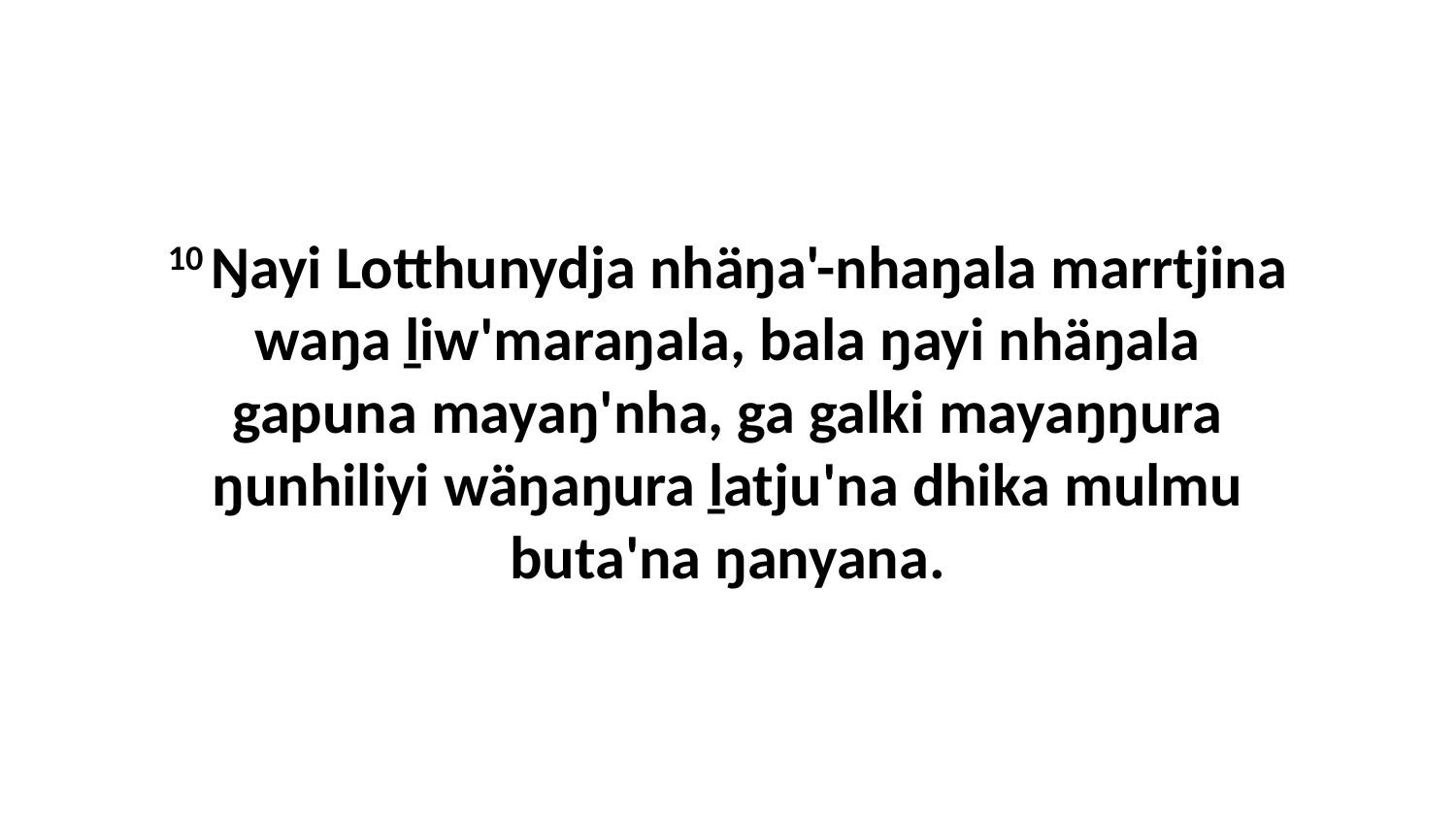

10 Ŋayi Lotthunydja nhäŋa'-nhaŋala marrtjina waŋa ḻiw'maraŋala, bala ŋayi nhäŋala gapuna mayaŋ'nha, ga galki mayaŋŋura ŋunhiliyi wäŋaŋura ḻatju'na dhika mulmu buta'na ŋanyana.